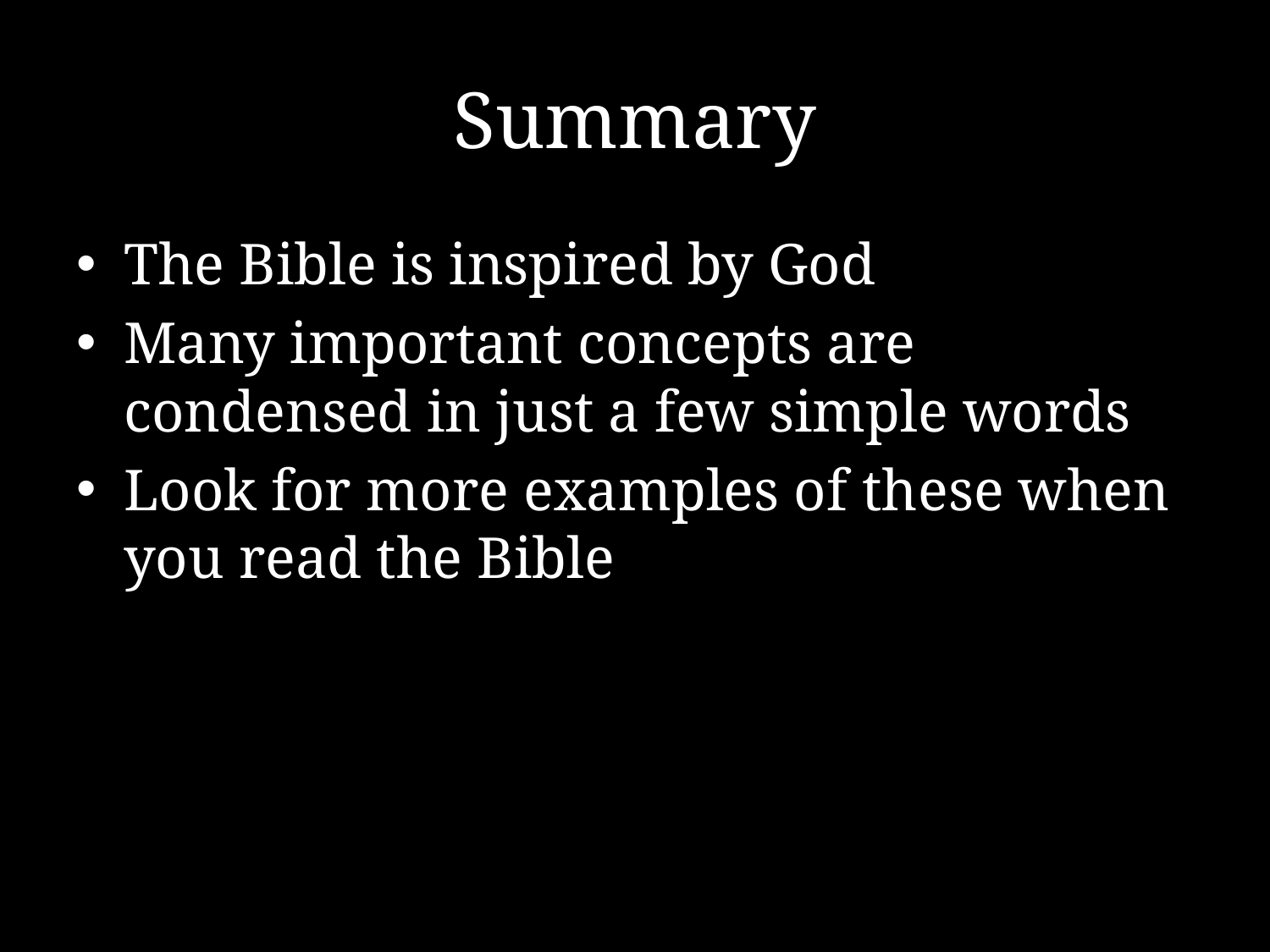

# Summary
The Bible is inspired by God
Many important concepts are condensed in just a few simple words
Look for more examples of these when you read the Bible